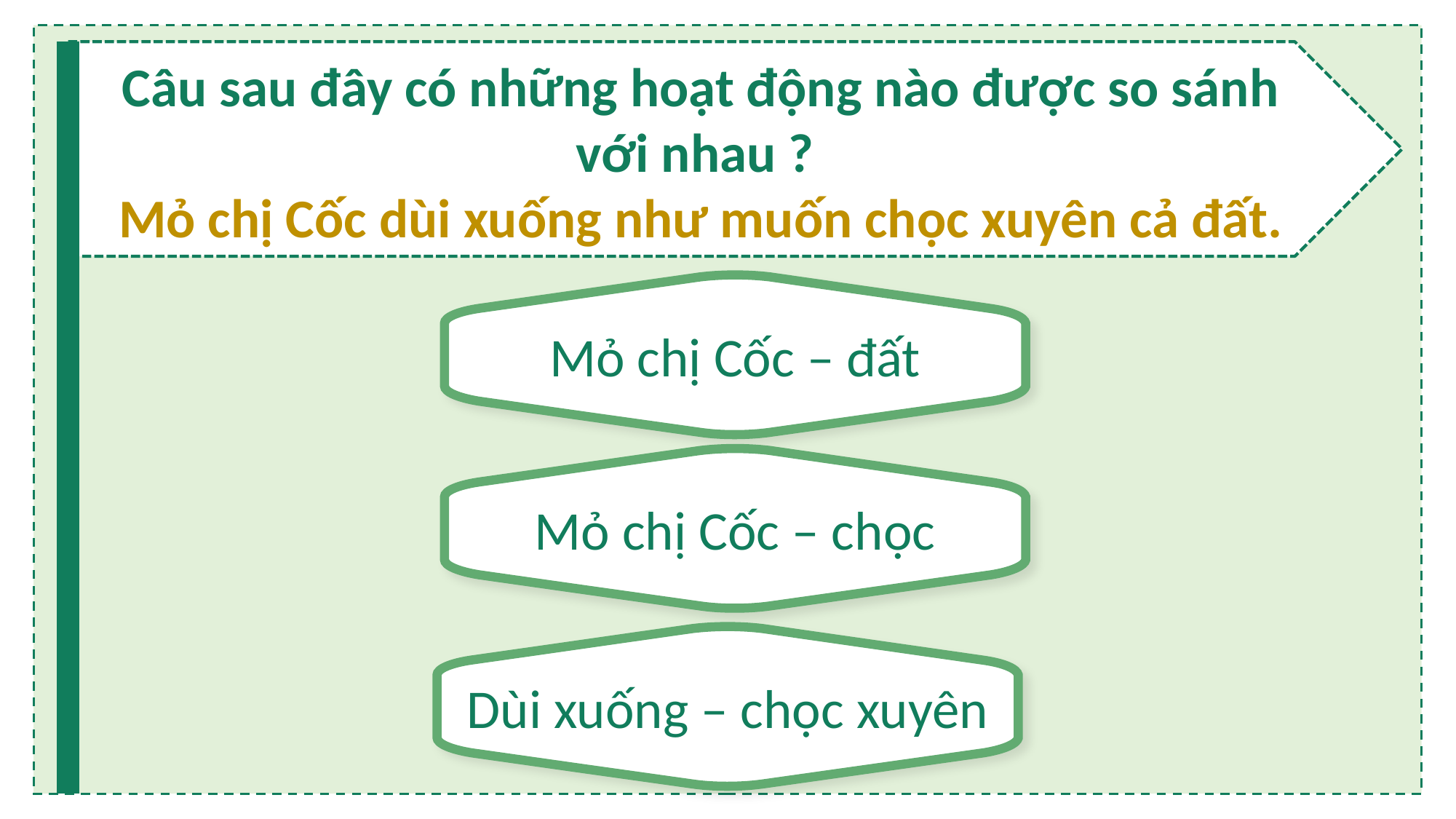

Câu sau đây có những hoạt động nào được so sánh với nhau ?
Mỏ chị Cốc dùi xuống như muốn chọc xuyên cả đất.

Mỏ chị Cốc – đất
Mỏ chị Cốc – chọc
Dùi xuống – chọc xuyên